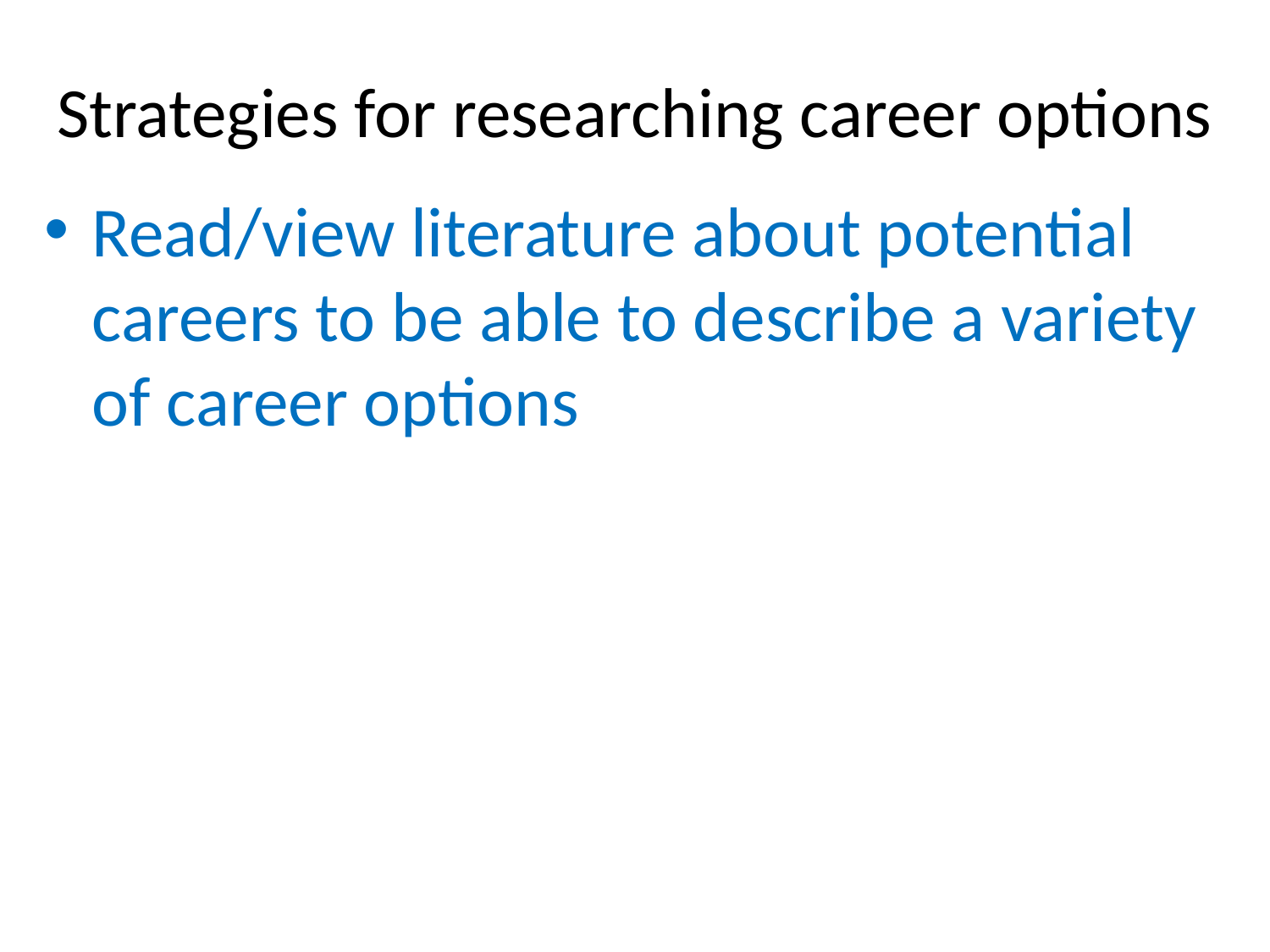

# Strategies for researching career options
Read/view literature about potential careers to be able to describe a variety of career options